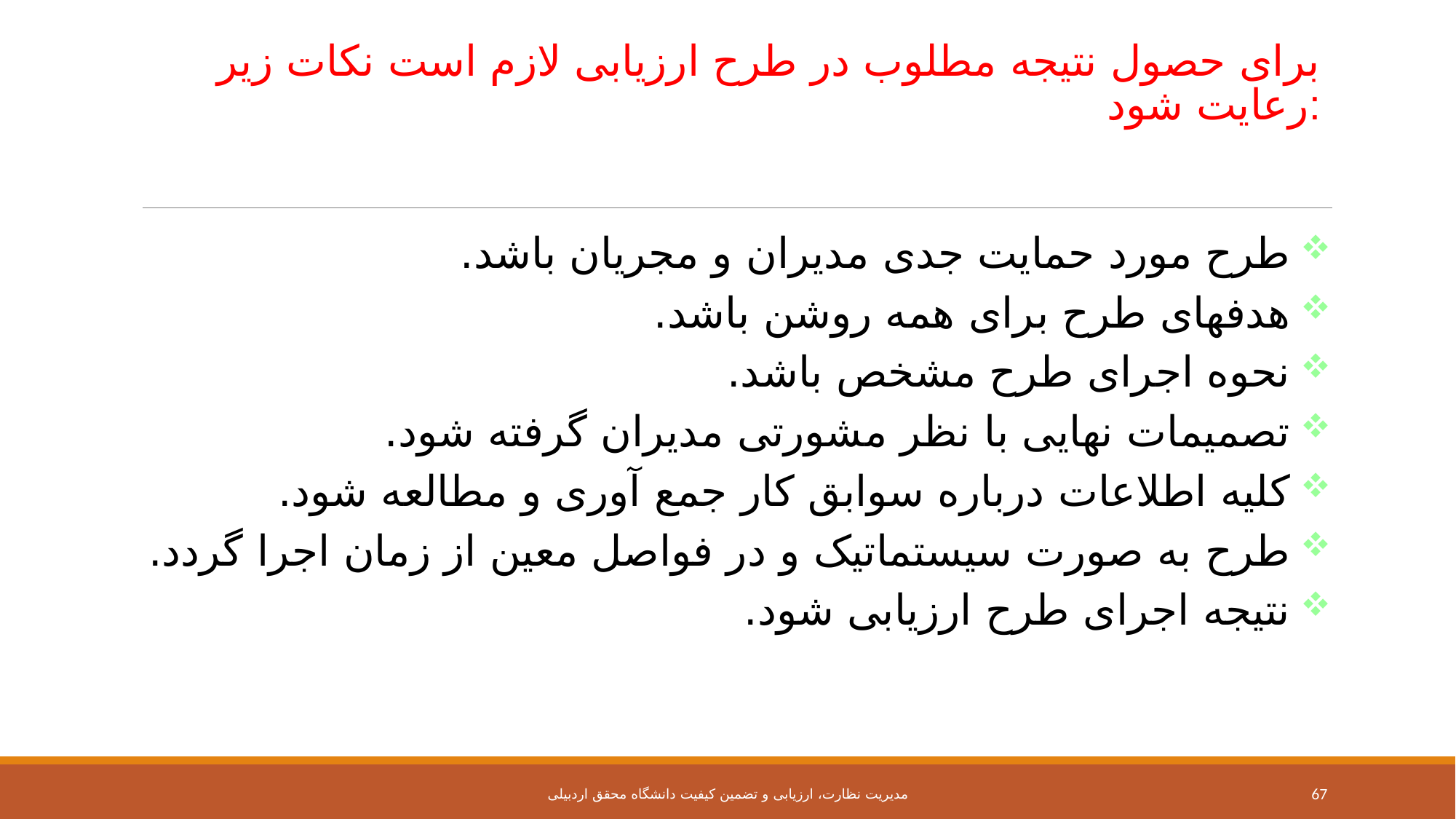

# برای حصول نتیجه مطلوب در طرح ارزیابی لازم است نکات زیر رعایت شود:
طرح مورد حمایت جدی مدیران و مجریان باشد.
هدفهای طرح برای همه روشن باشد.
نحوه اجرای طرح مشخص باشد.
تصمیمات نهایی با نظر مشورتی مدیران گرفته شود.
کلیه اطلاعات درباره سوابق کار جمع آوری و مطالعه شود.
طرح به صورت سیستماتیک و در فواصل معین از زمان اجرا گردد.
نتیجه اجرای طرح ارزیابی شود.

مدیریت نظارت، ارزیابی و تضمین کیفیت دانشگاه محقق اردبیلی
67